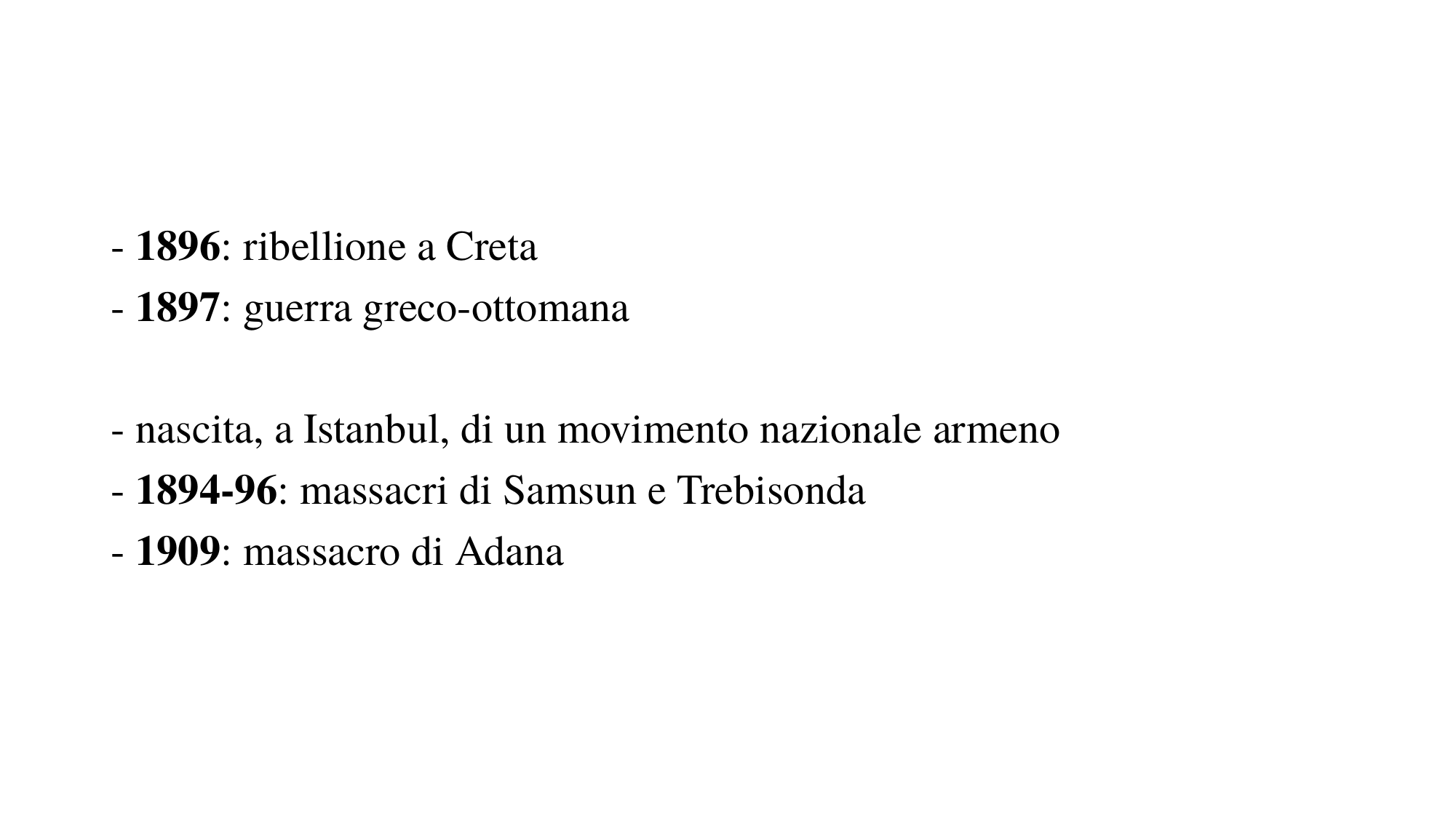

- 1896: ribellione a Creta
- 1897: guerra greco-ottomana

- nascita, a Istanbul, di un movimento nazionale armeno
- 1894-96: massacri di Samsun e Trebisonda
- 1909: massacro di Adana